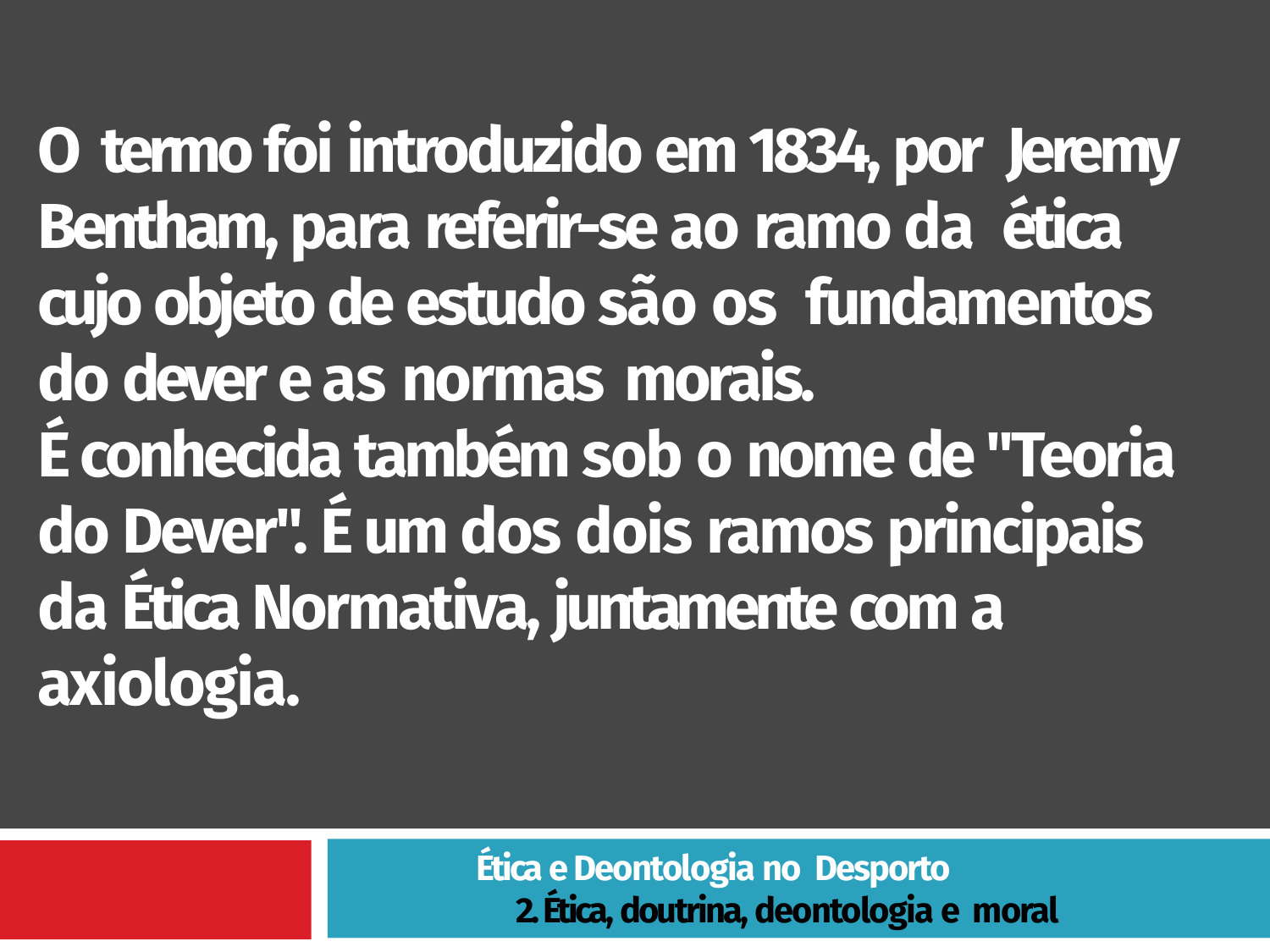

O termo foi introduzido em 1834, por  Jeremy Bentham, para referir-se ao ramo da  ética cujo objeto de estudo são os  fundamentos do dever e as normas morais.
É conhecida também sob o nome de "Teoria  do Dever". É um dos dois ramos principais  da Ética Normativa, juntamente com a  axiologia.

Ética e Deontologia no Desporto
2. Ética, doutrina, deontologia e moral